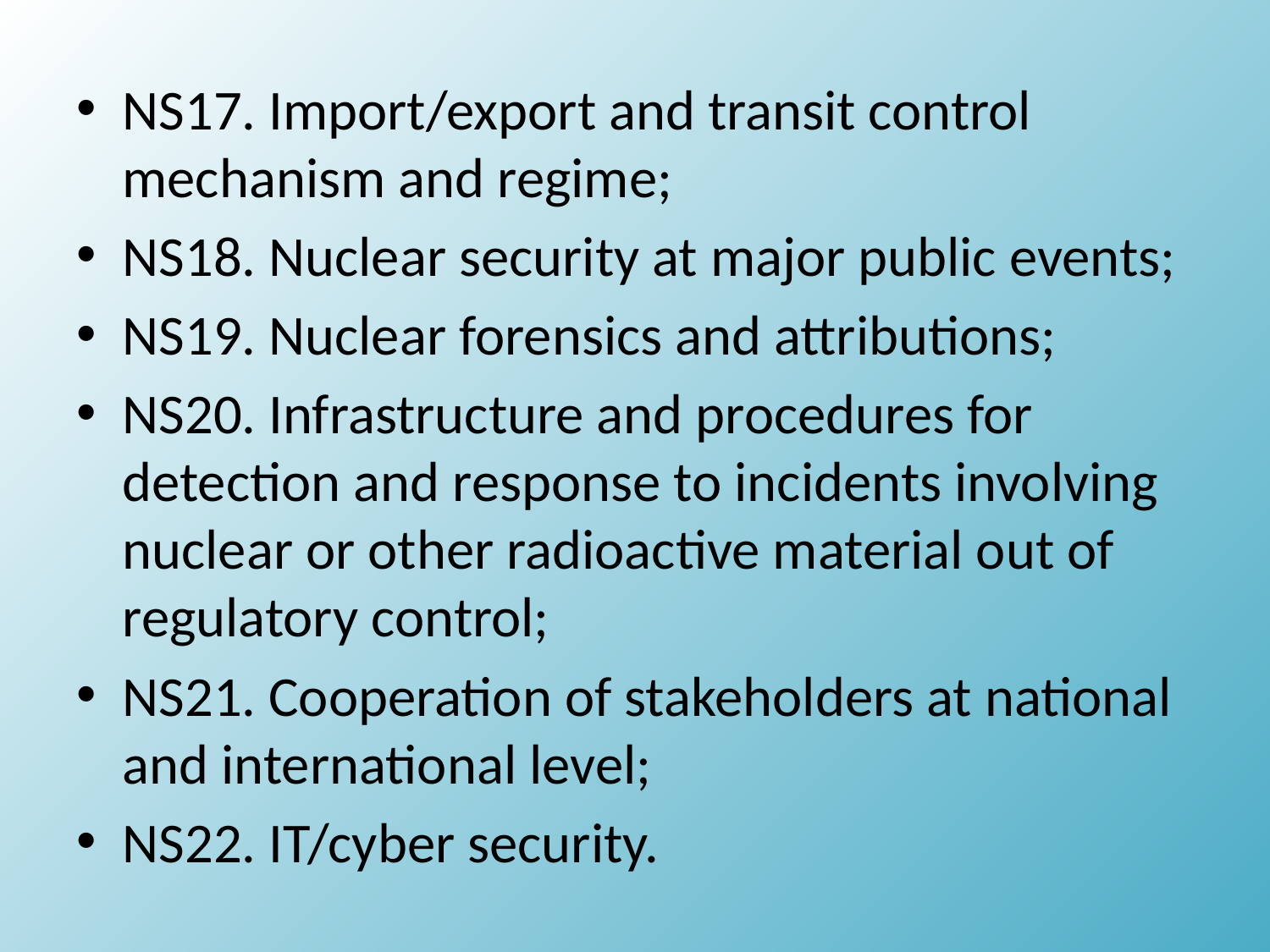

NS17. Import/export and transit control mechanism and regime;
NS18. Nuclear security at major public events;
NS19. Nuclear forensics and attributions;
NS20. Infrastructure and procedures for detection and response to incidents involving nuclear or other radioactive material out of regulatory control;
NS21. Cooperation of stakeholders at national and international level;
NS22. IT/cyber security.